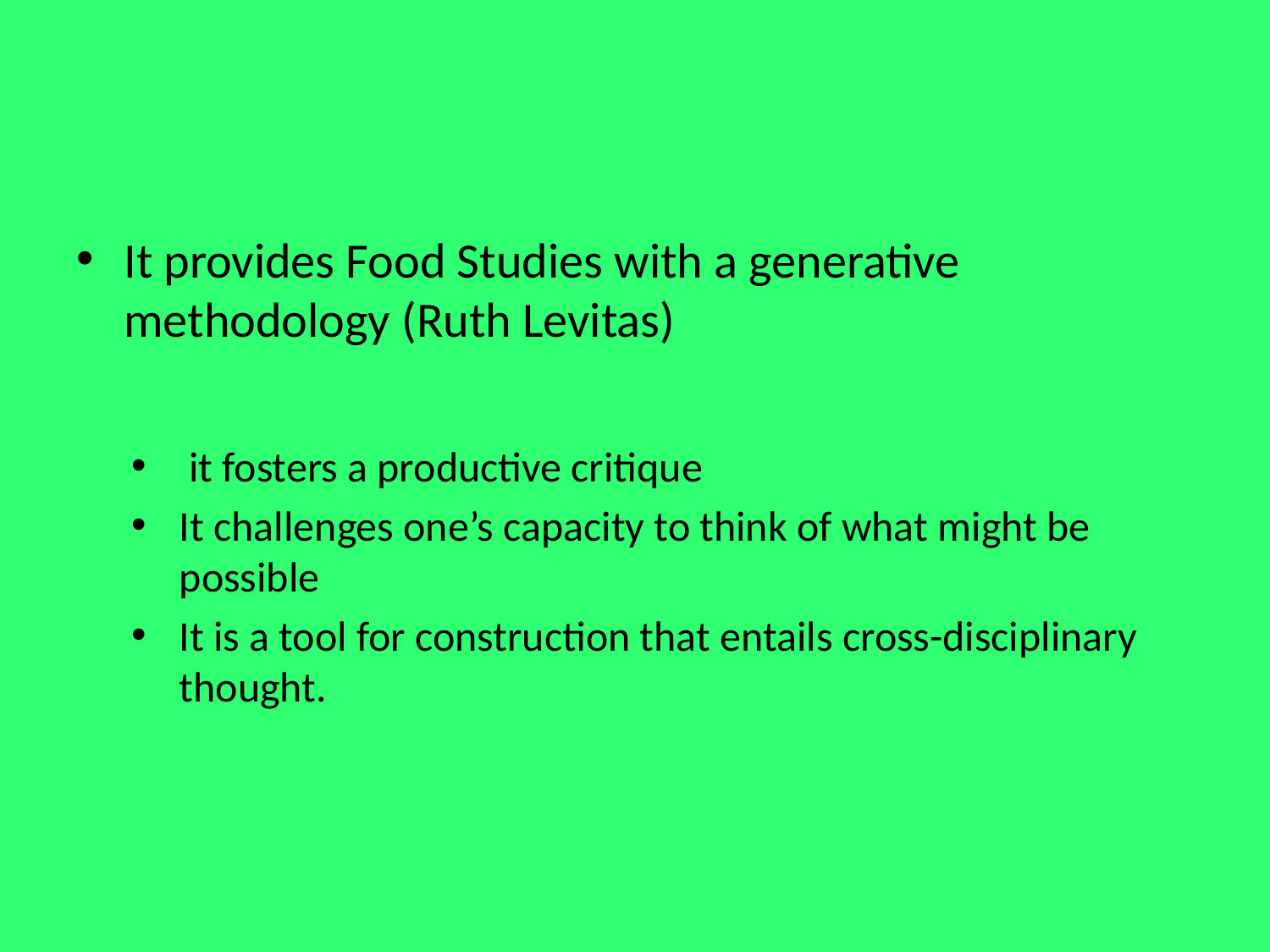

#
It provides Food Studies with a generative methodology (Ruth Levitas)

 it fosters a productive critique
It challenges one’s capacity to think of what might be possible
It is a tool for construction that entails cross-disciplinary thought.